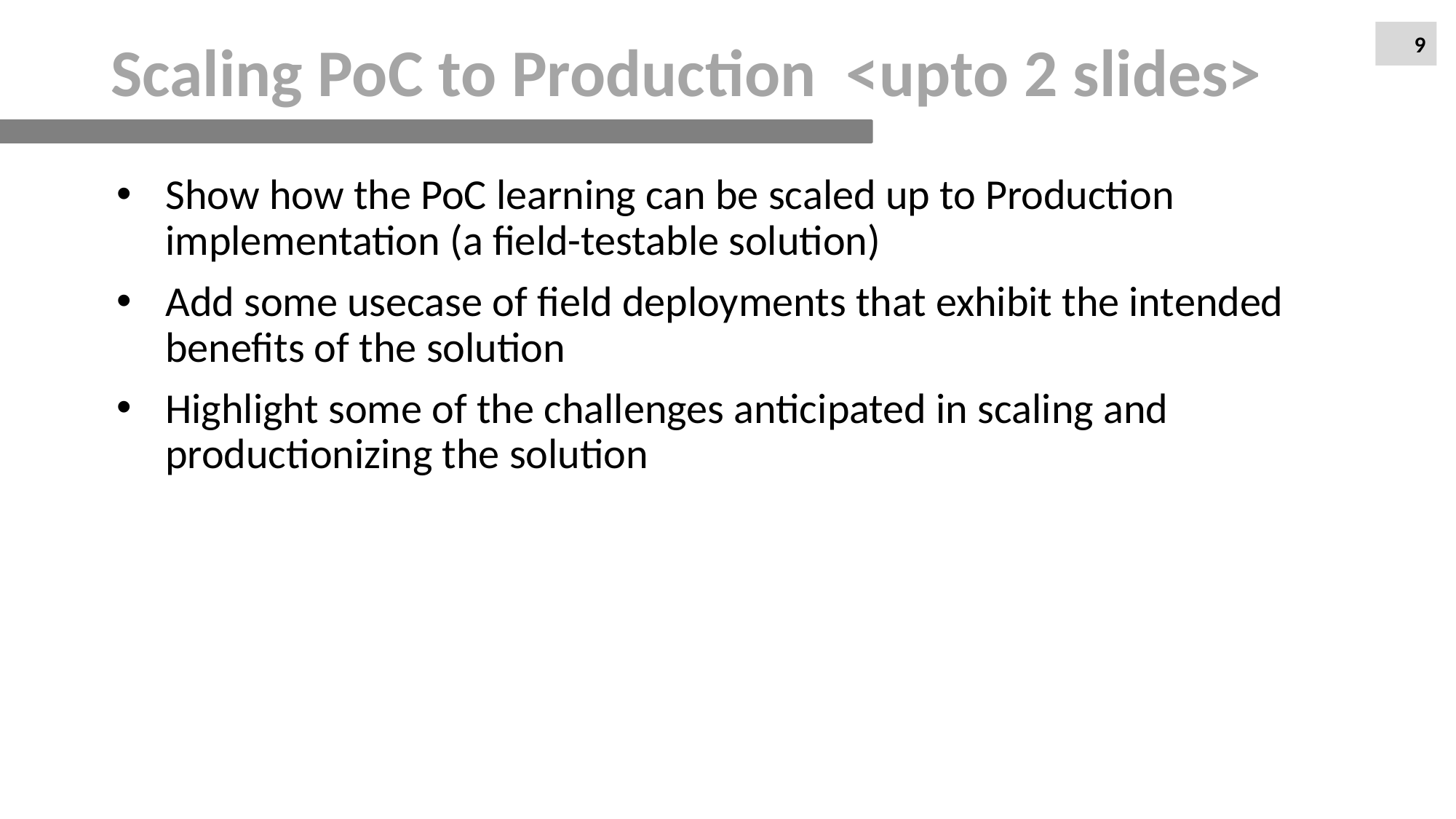

# Scaling PoC to Production  <upto 2 slides>
9
Show how the PoC learning can be scaled up to Production implementation (a field-testable solution)
Add some usecase of field deployments that exhibit the intended benefits of the solution
Highlight some of the challenges anticipated in scaling and productionizing the solution